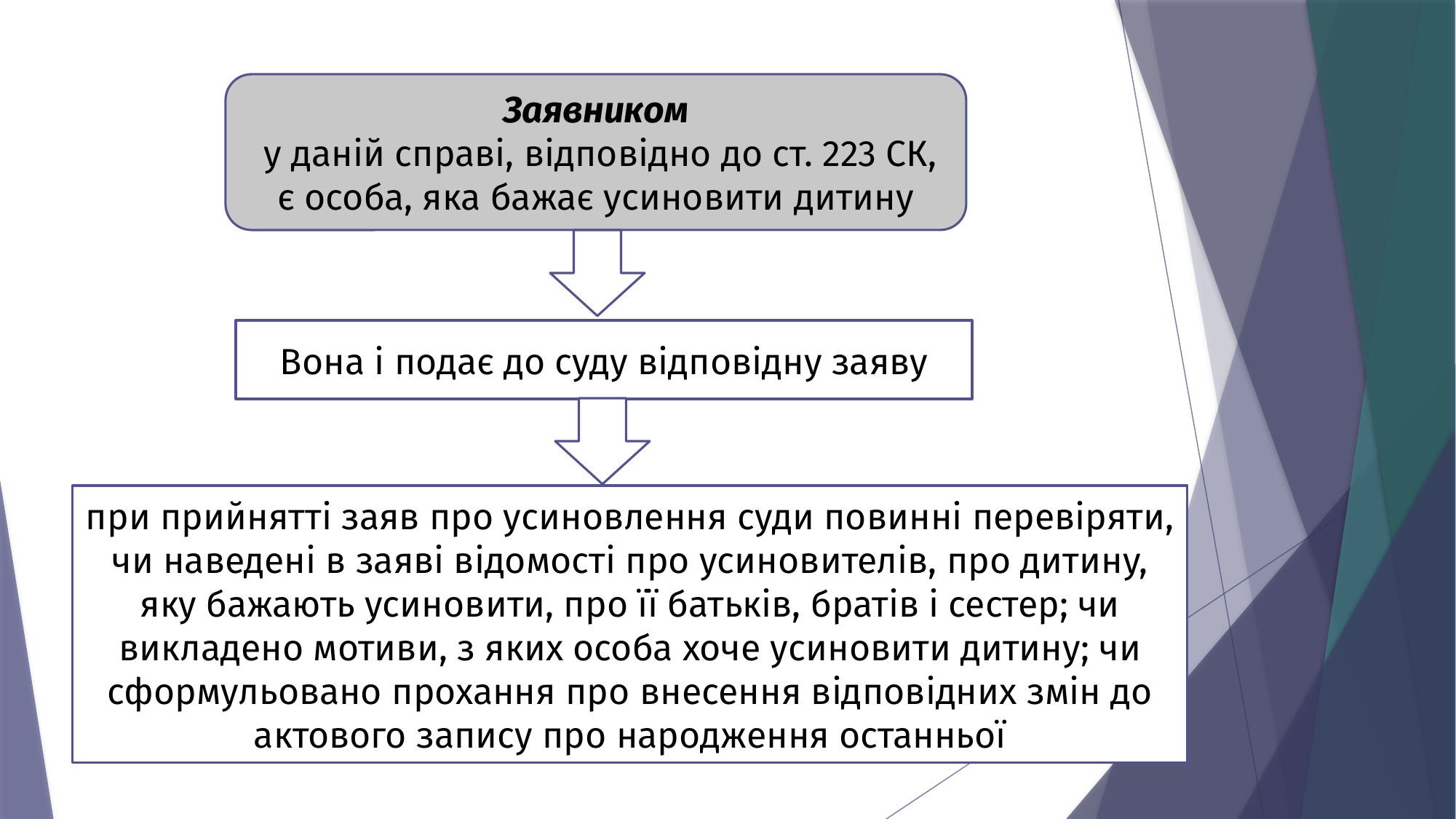

Заявником
 у даній справі, відповідно до ст. 223 СК, є особа, яка бажає усиновити дитину

Вона і подає до суду відповідну заяву

при прийнятті заяв про усиновлення суди повинні перевіряти, чи наведені в заяві відомості про усиновителів, про дитину, яку бажають усиновити, про її батьків, братів і сестер; чи викладено мотиви, з яких особа хоче усиновити дитину; чи сформульовано прохання про внесення відповідних змін до актового запису про народження останньої